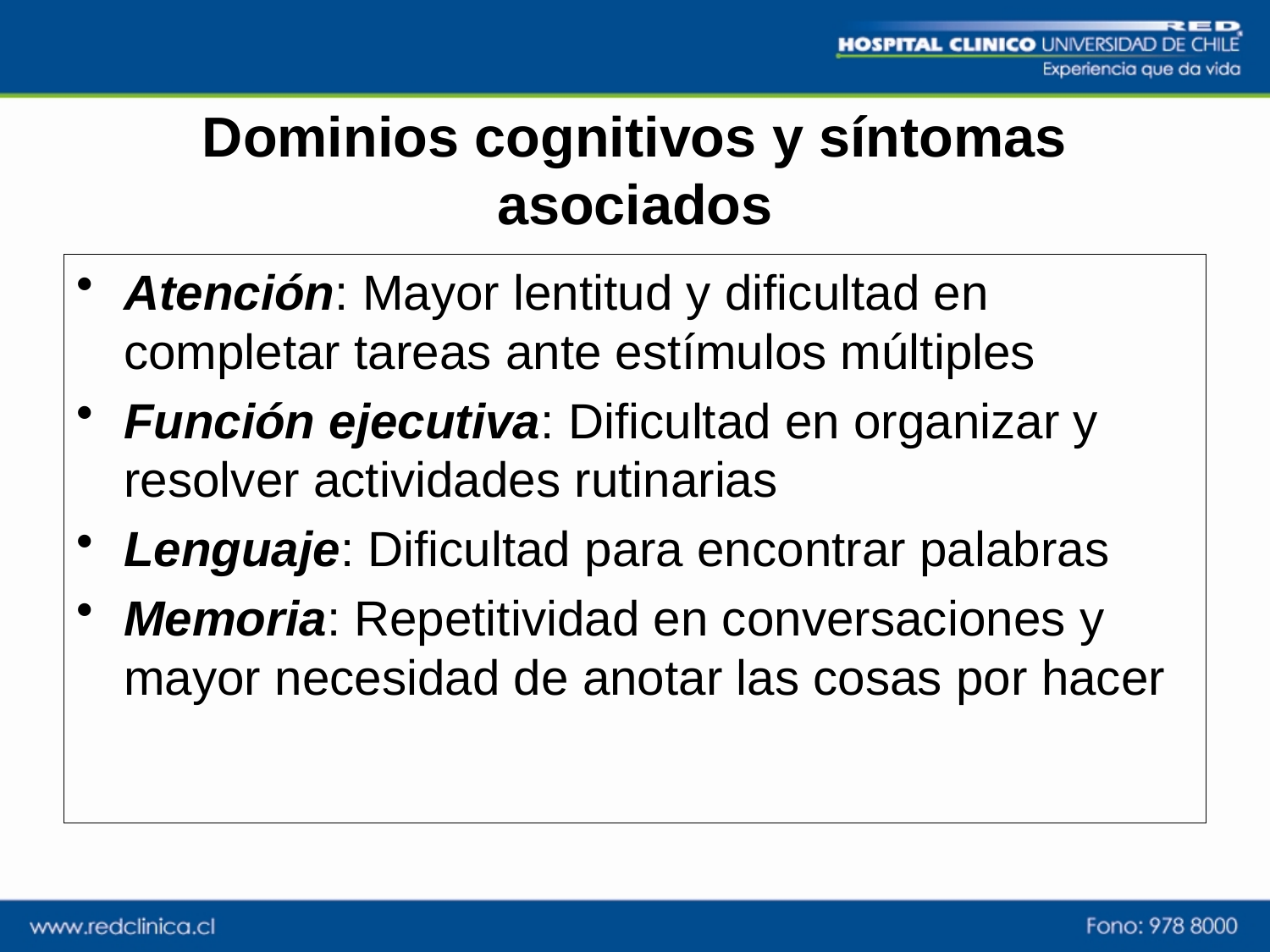

# Dominios cognitivos y síntomas asociados
Atención: Mayor lentitud y dificultad en completar tareas ante estímulos múltiples
Función ejecutiva: Dificultad en organizar y resolver actividades rutinarias
Lenguaje: Dificultad para encontrar palabras
Memoria: Repetitividad en conversaciones y mayor necesidad de anotar las cosas por hacer